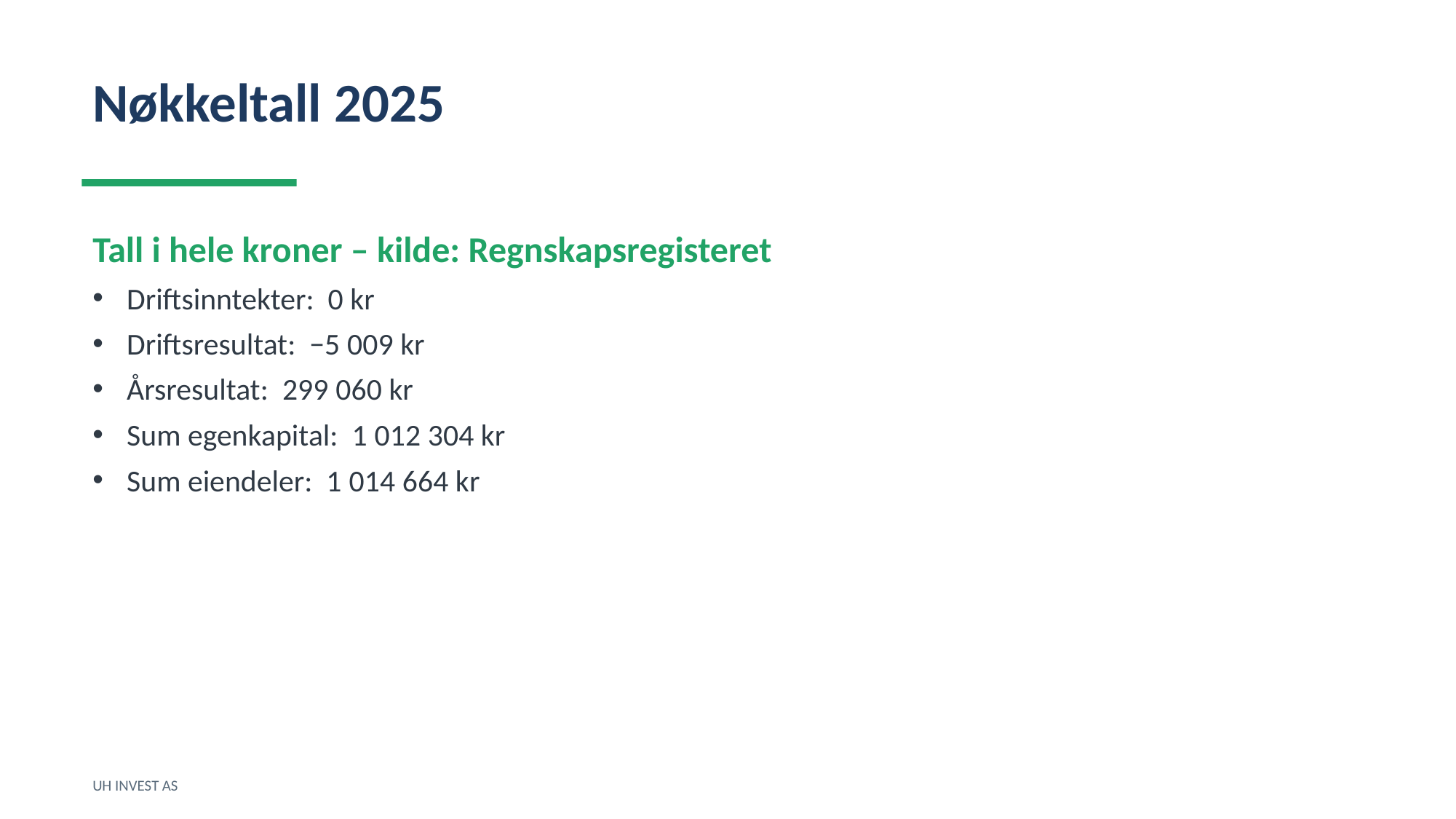

Nøkkeltall 2025

Tall i hele kroner – kilde: Regnskapsregisteret
Driftsinntekter:  0 kr
Driftsresultat:  −5 009 kr
Årsresultat:  299 060 kr
Sum egenkapital:  1 012 304 kr
Sum eiendeler:  1 014 664 kr
UH INVEST AS